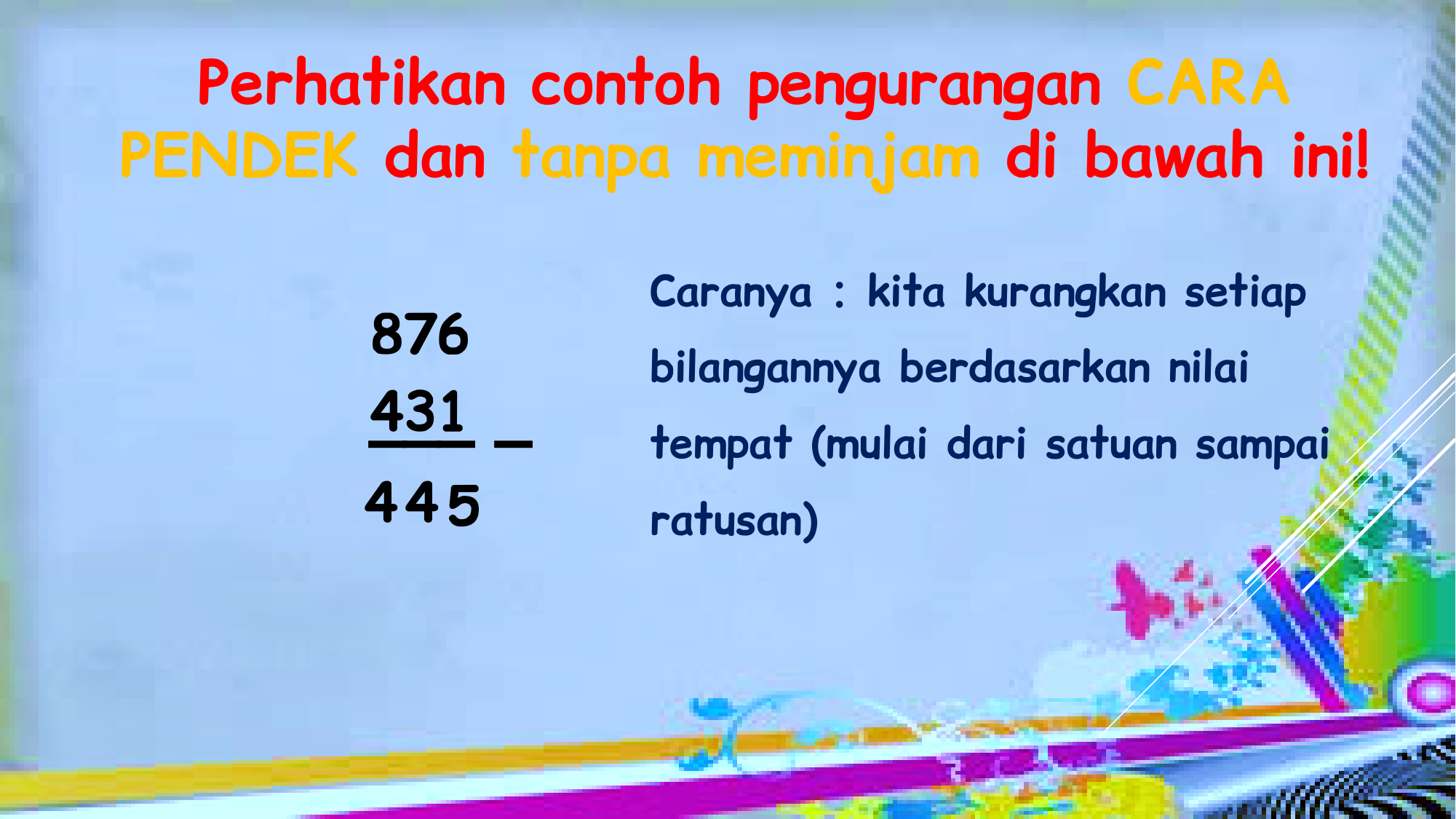

Perhatikan contoh pengurangan CARA PENDEK dan tanpa meminjam di bawah ini!

Caranya : kita kurangkan setiap bilangannya berdasarkan nilai tempat (mulai dari satuan sampai ratusan)
876
431
___ _
4
4
5